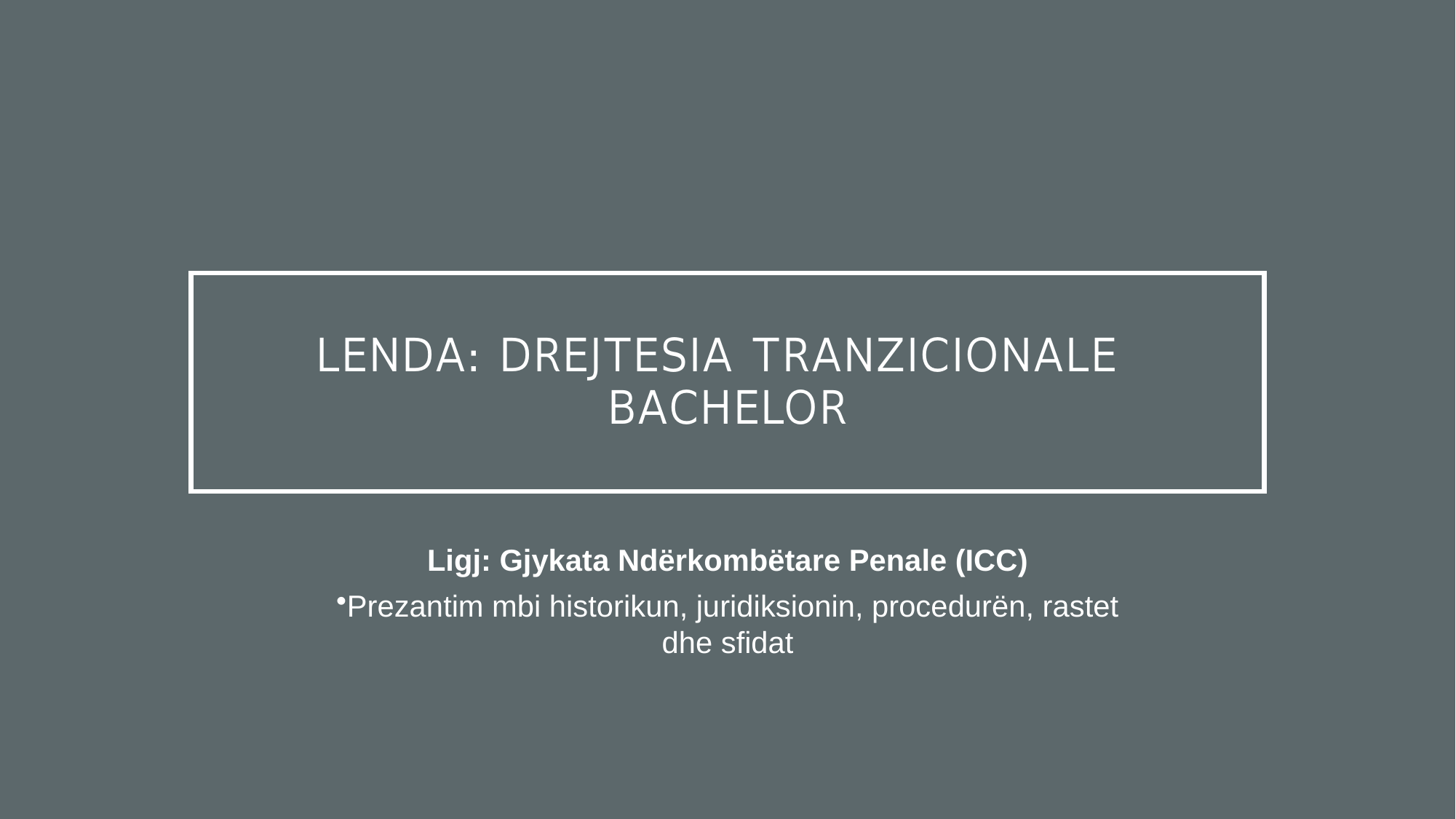

# Lenda: Drejtesia Tranzicionale Bachelor
Ligj: Gjykata Ndërkombëtare Penale (ICC)
Prezantim mbi historikun, juridiksionin, procedurën, rastet dhe sfidat